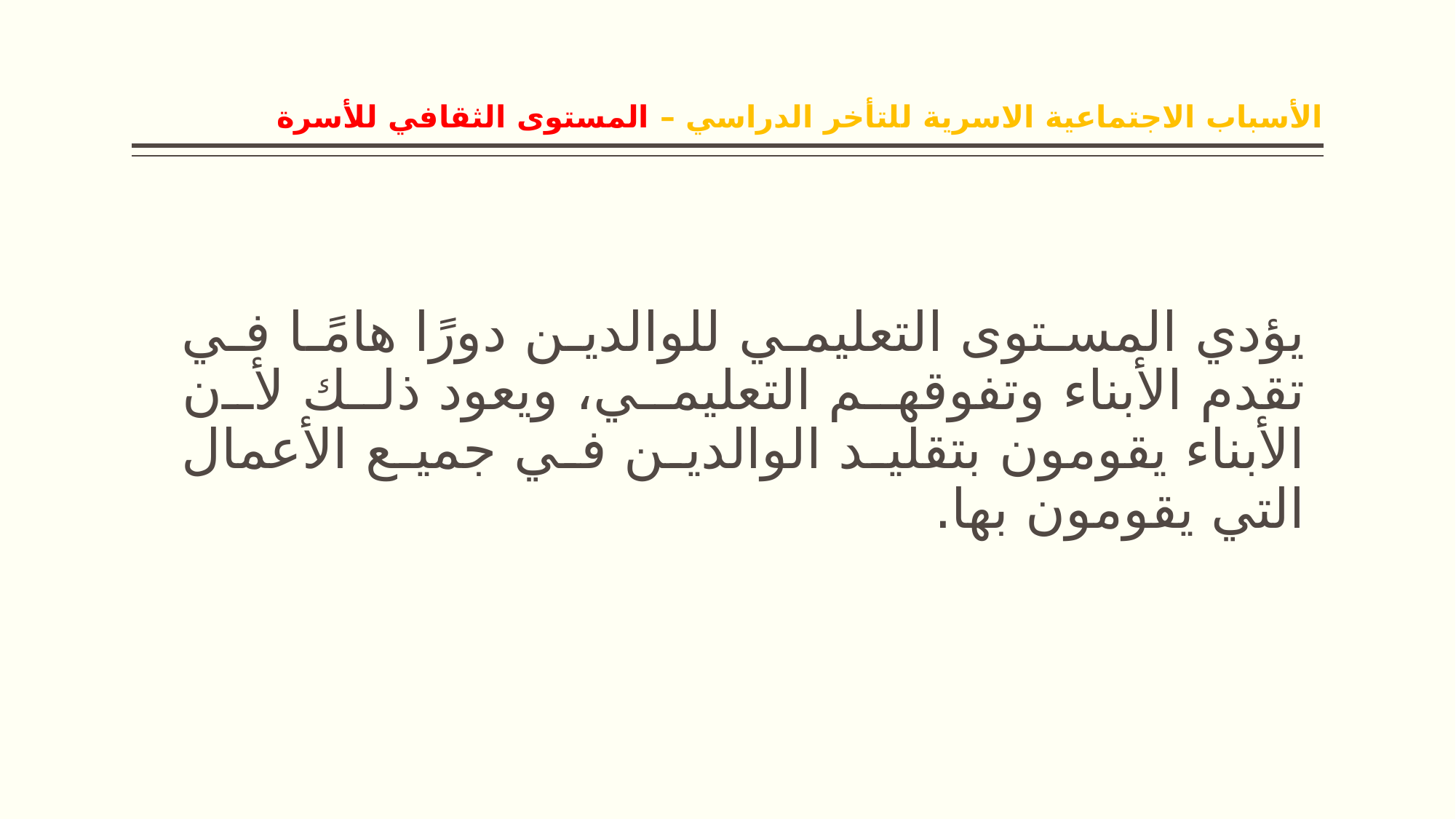

# الأسباب الاجتماعية الاسرية للتأخر الدراسي – المستوى الثقافي للأسرة
يؤدي المستوى التعليمي للوالدين دورًا هامًا في تقدم الأبناء وتفوقهم التعليمي، ويعود ذلك لأن الأبناء يقومون بتقليد الوالدين في جميع الأعمال التي يقومون بها.